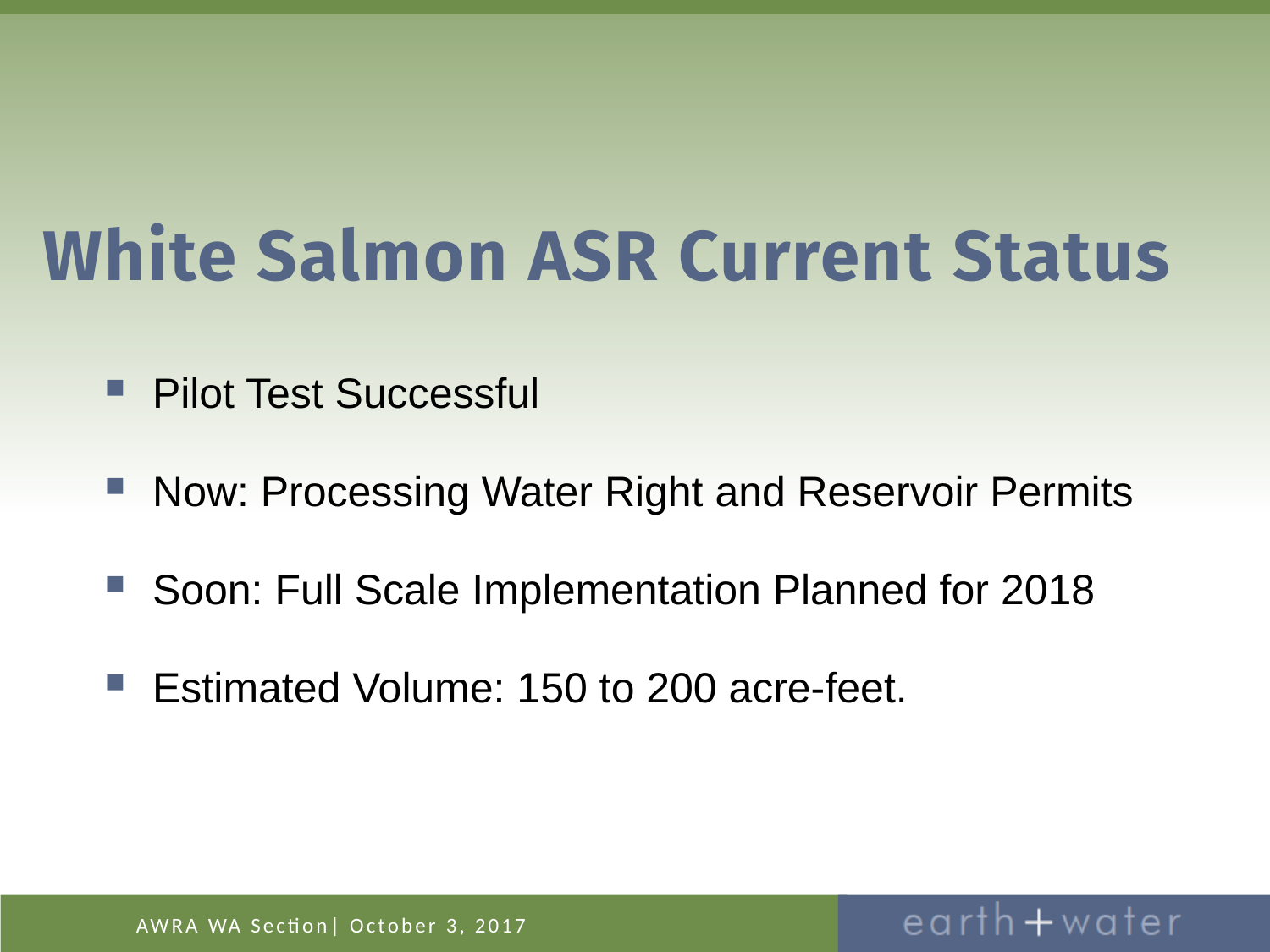

# White Salmon ASR Current Status
Pilot Test Successful
Now: Processing Water Right and Reservoir Permits
Soon: Full Scale Implementation Planned for 2018
Estimated Volume: 150 to 200 acre-feet.